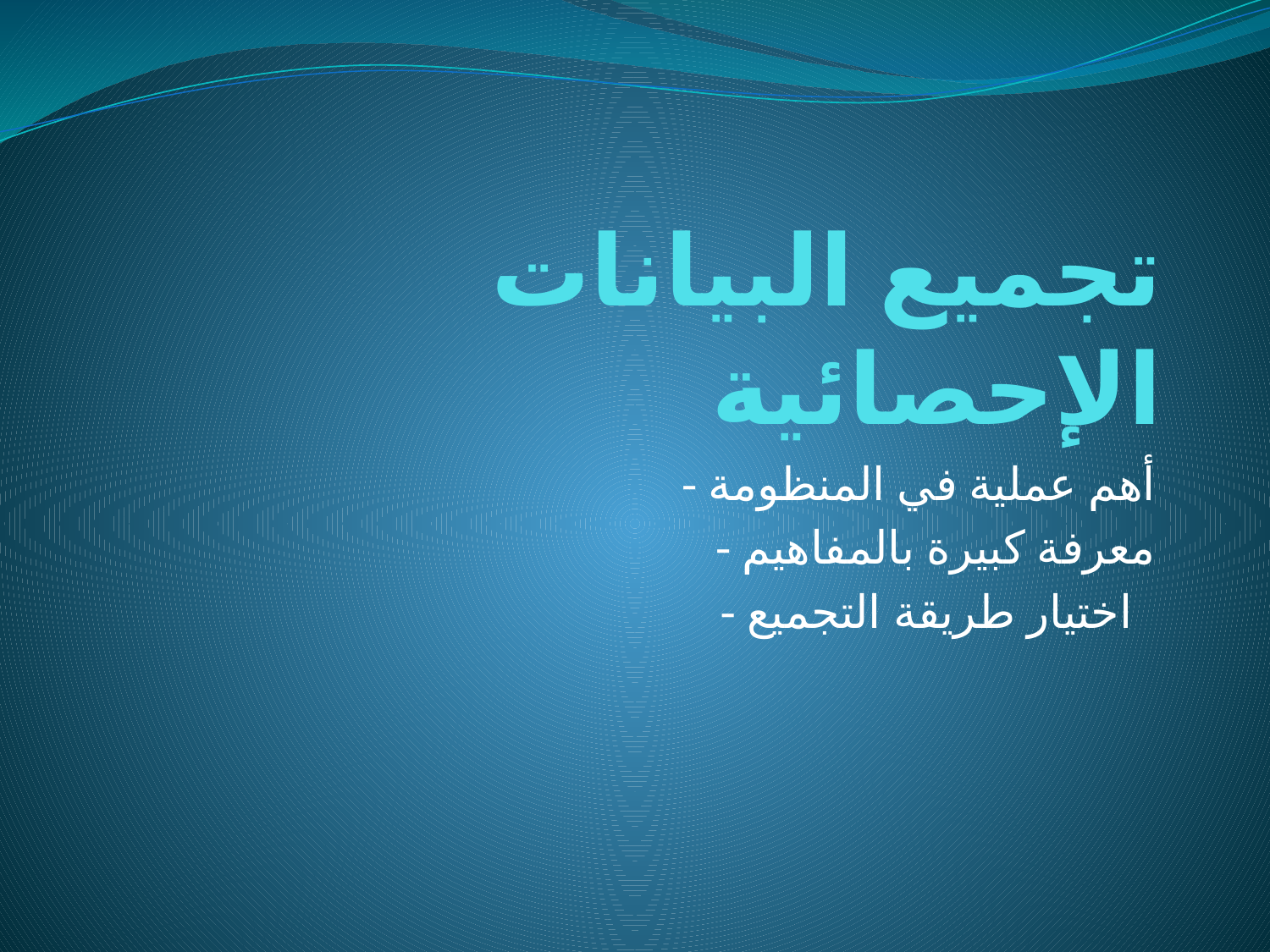

# تجميع البيانات الإحصائية
- أهم عملية في المنظومة
- معرفة كبيرة بالمفاهيم
- اختيار طريقة التجميع